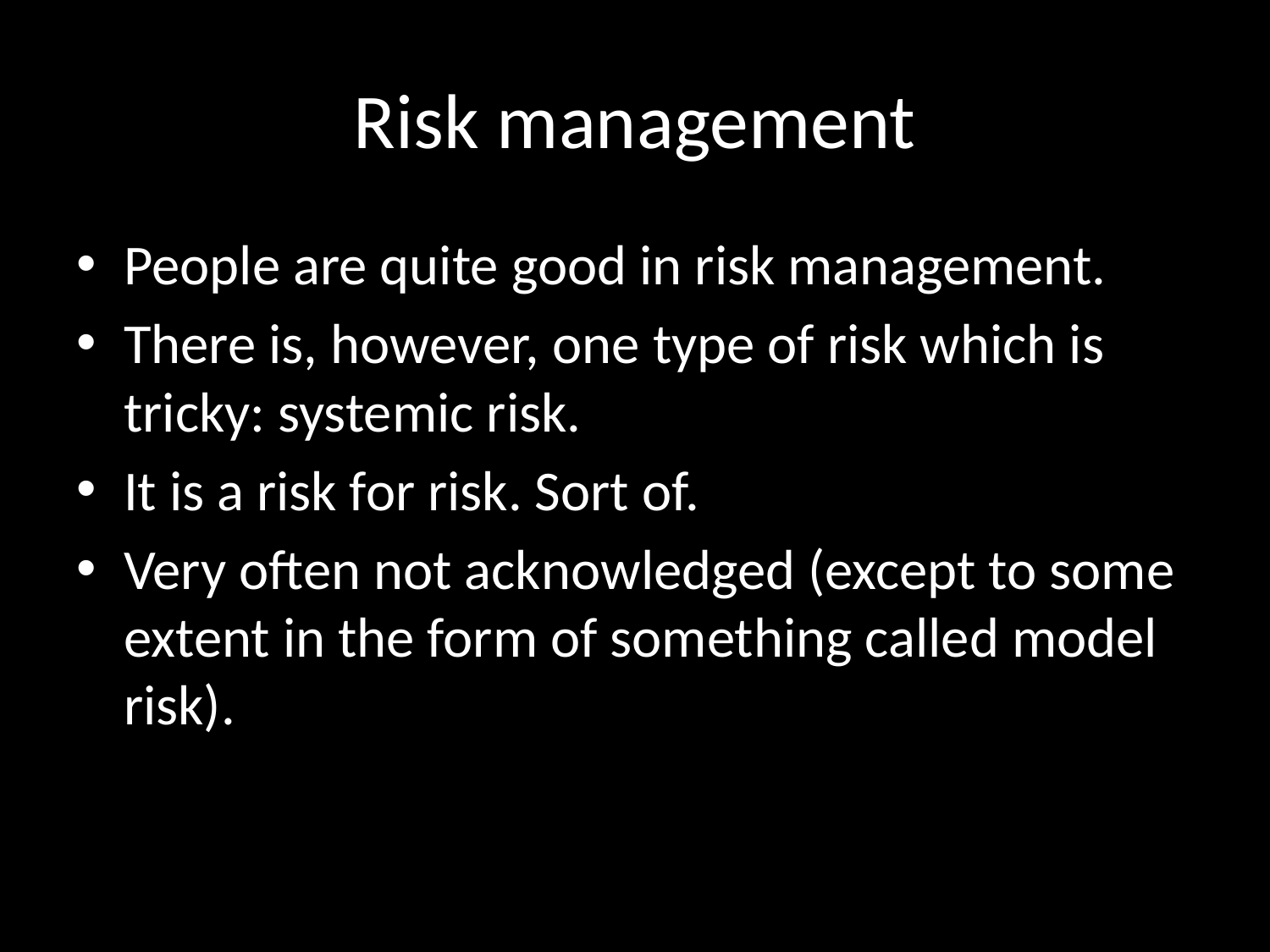

# Risk management
People are quite good in risk management.
There is, however, one type of risk which is tricky: systemic risk.
It is a risk for risk. Sort of.
Very often not acknowledged (except to some extent in the form of something called model risk).